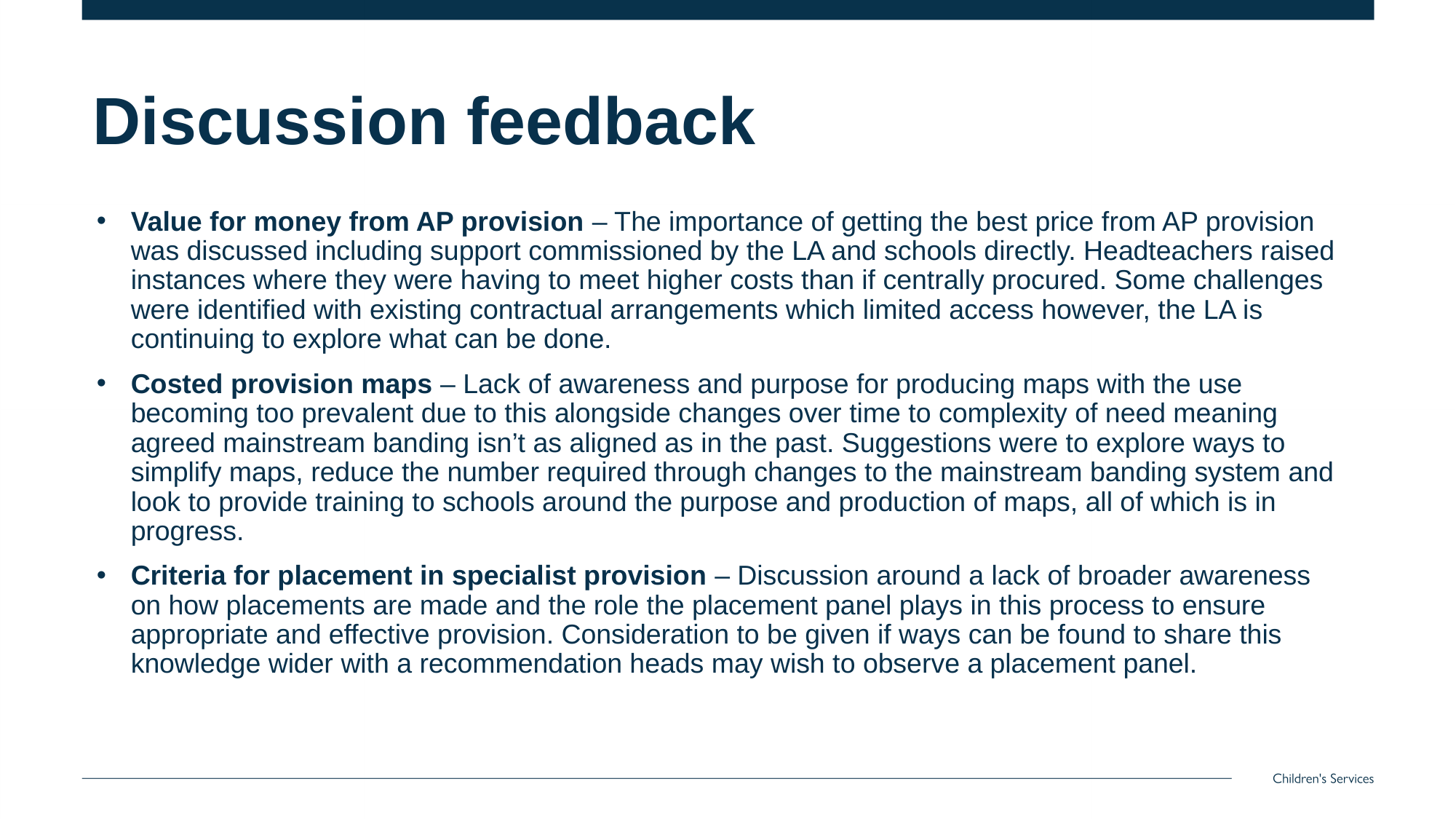

# Discussion feedback
Value for money from AP provision – The importance of getting the best price from AP provision was discussed including support commissioned by the LA and schools directly. Headteachers raised instances where they were having to meet higher costs than if centrally procured. Some challenges were identified with existing contractual arrangements which limited access however, the LA is continuing to explore what can be done.
Costed provision maps – Lack of awareness and purpose for producing maps with the use becoming too prevalent due to this alongside changes over time to complexity of need meaning agreed mainstream banding isn’t as aligned as in the past. Suggestions were to explore ways to simplify maps, reduce the number required through changes to the mainstream banding system and look to provide training to schools around the purpose and production of maps, all of which is in progress.
Criteria for placement in specialist provision – Discussion around a lack of broader awareness on how placements are made and the role the placement panel plays in this process to ensure appropriate and effective provision. Consideration to be given if ways can be found to share this knowledge wider with a recommendation heads may wish to observe a placement panel.